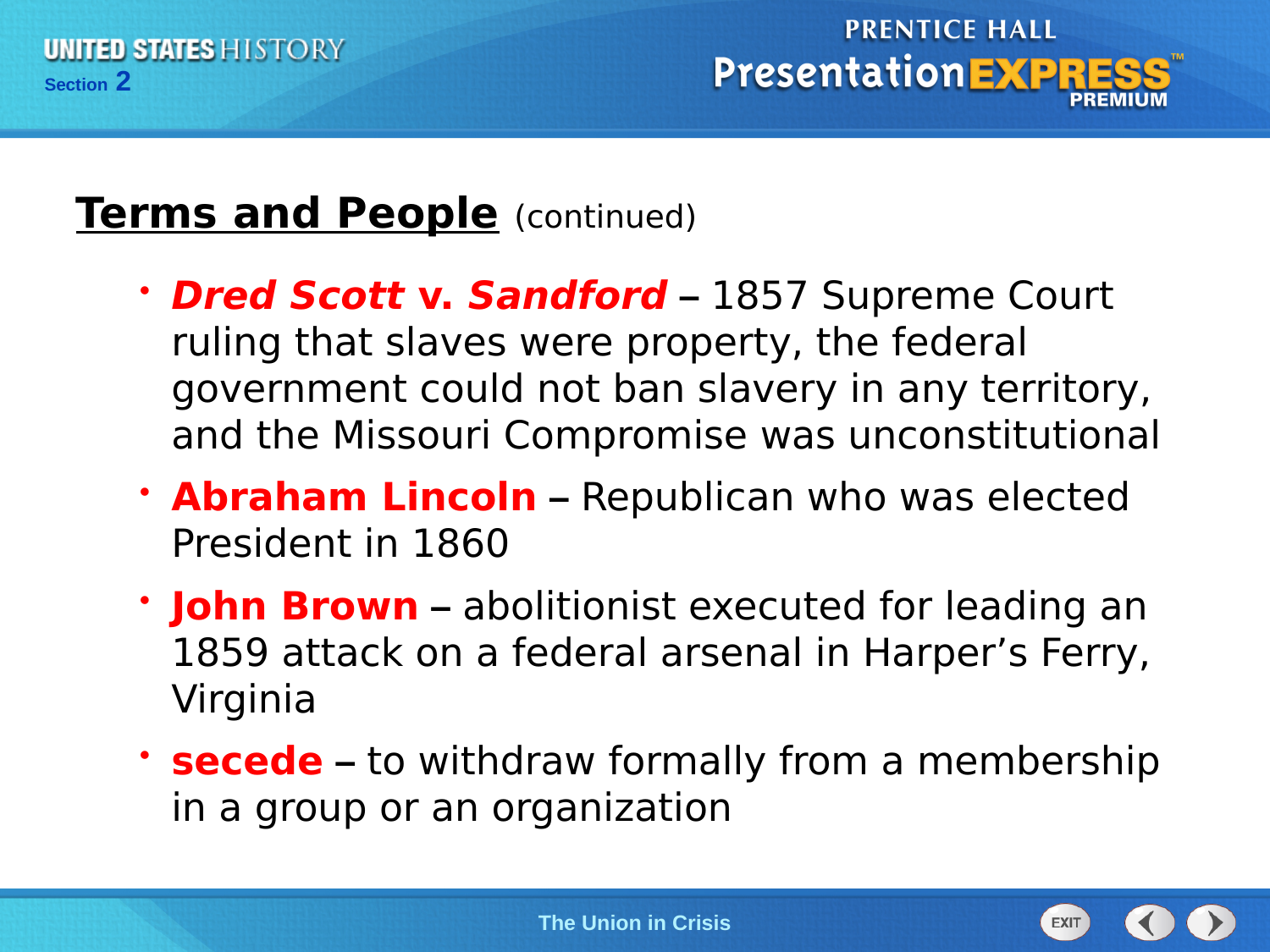

Terms and People (continued)
Dred Scott v. Sandford – 1857 Supreme Court ruling that slaves were property, the federal government could not ban slavery in any territory, and the Missouri Compromise was unconstitutional
Abraham Lincoln – Republican who was elected President in 1860
John Brown – abolitionist executed for leading an 1859 attack on a federal arsenal in Harper’s Ferry, Virginia
secede – to withdraw formally from a membership in a group or an organization